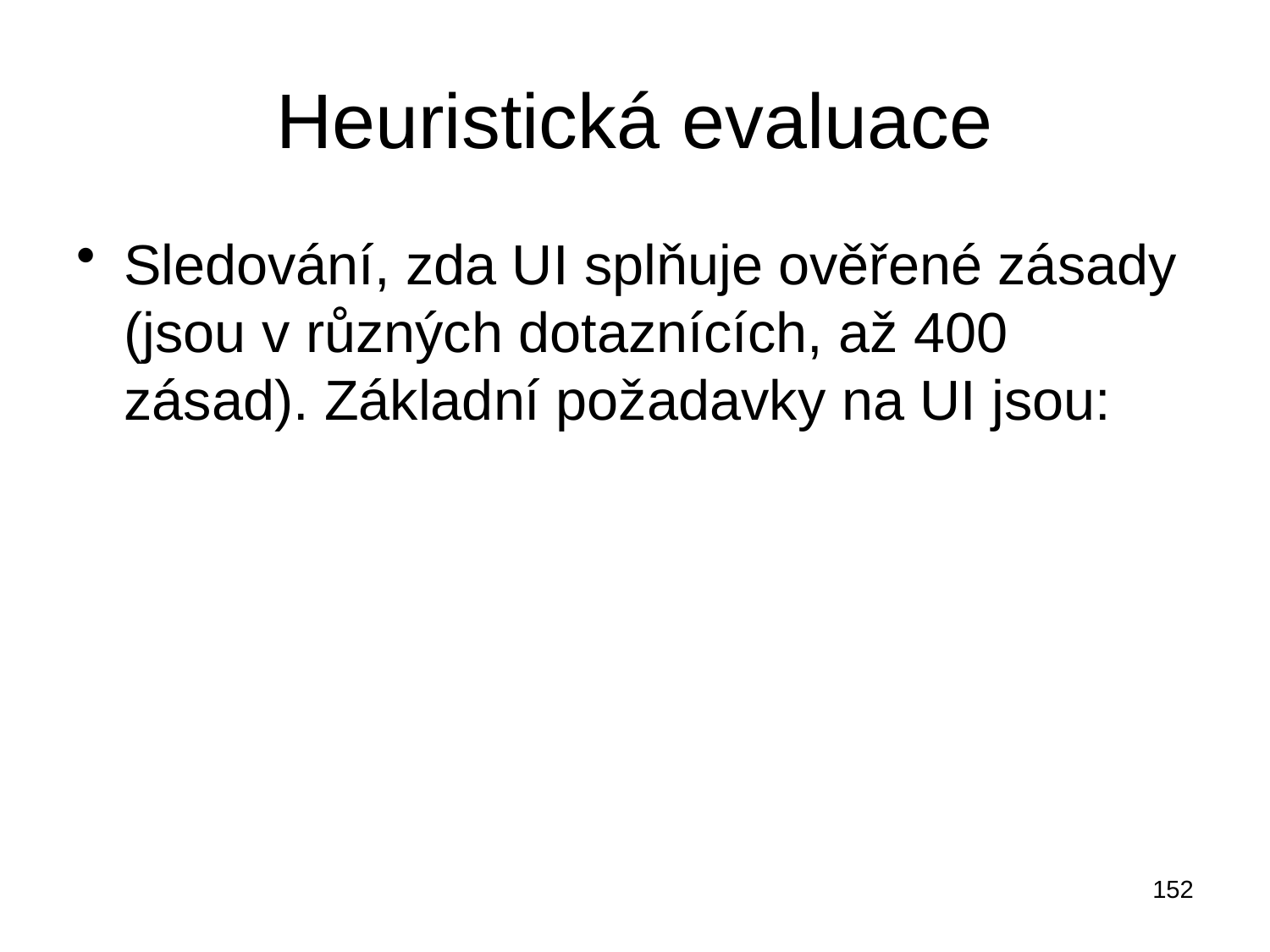

# Heuristická evaluace
Sledování, zda UI splňuje ověřené zásady (jsou v různých dotaznících, až 400 zásad). Základní požadavky na UI jsou:

152